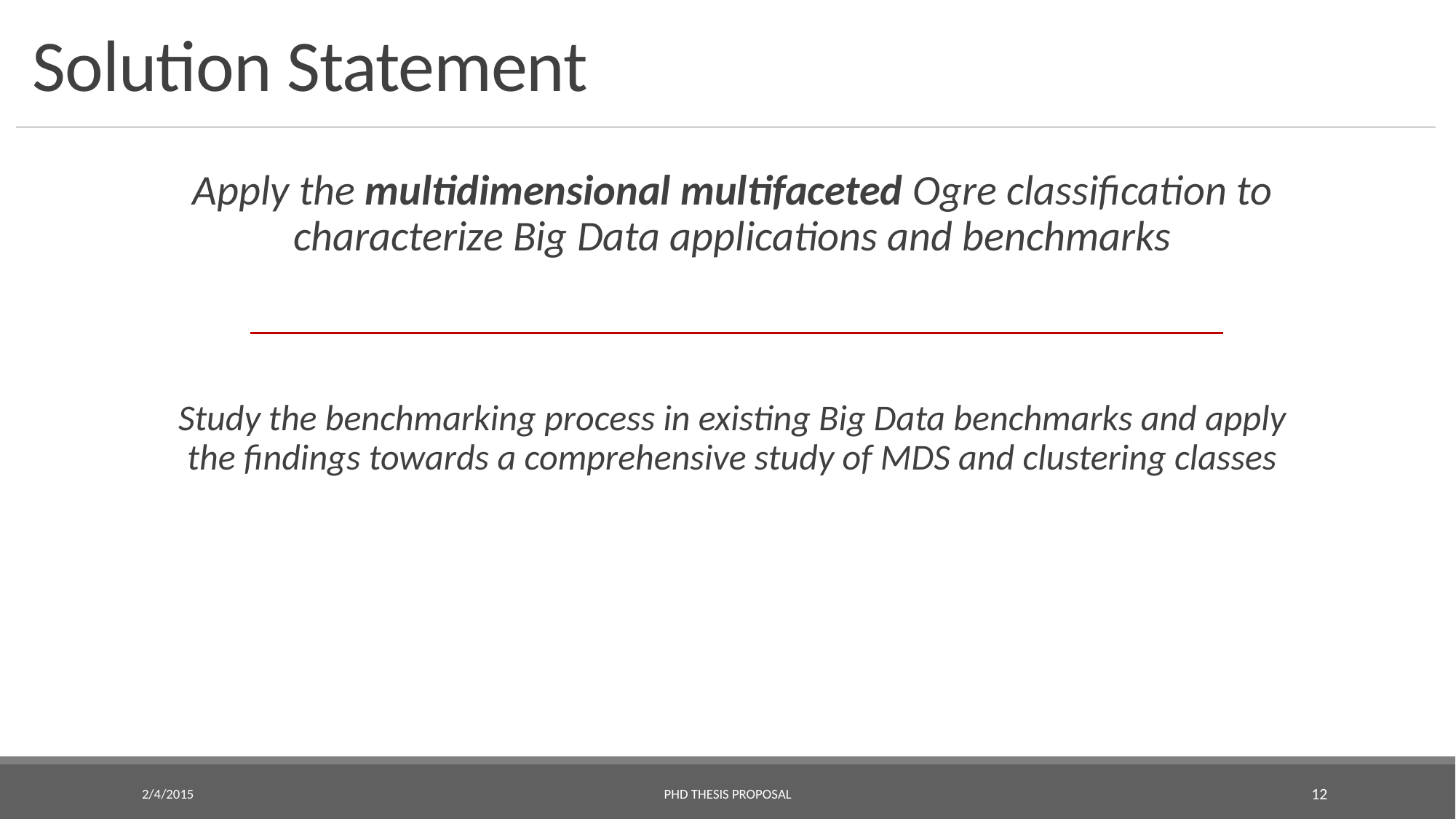

# Solution Statement
Apply the multidimensional multifaceted Ogre classification to characterize Big Data applications and benchmarks
Study the benchmarking process in existing Big Data benchmarks and apply the findings towards a comprehensive study of MDS and clustering classes
2/4/2015
PhD Thesis Proposal
12